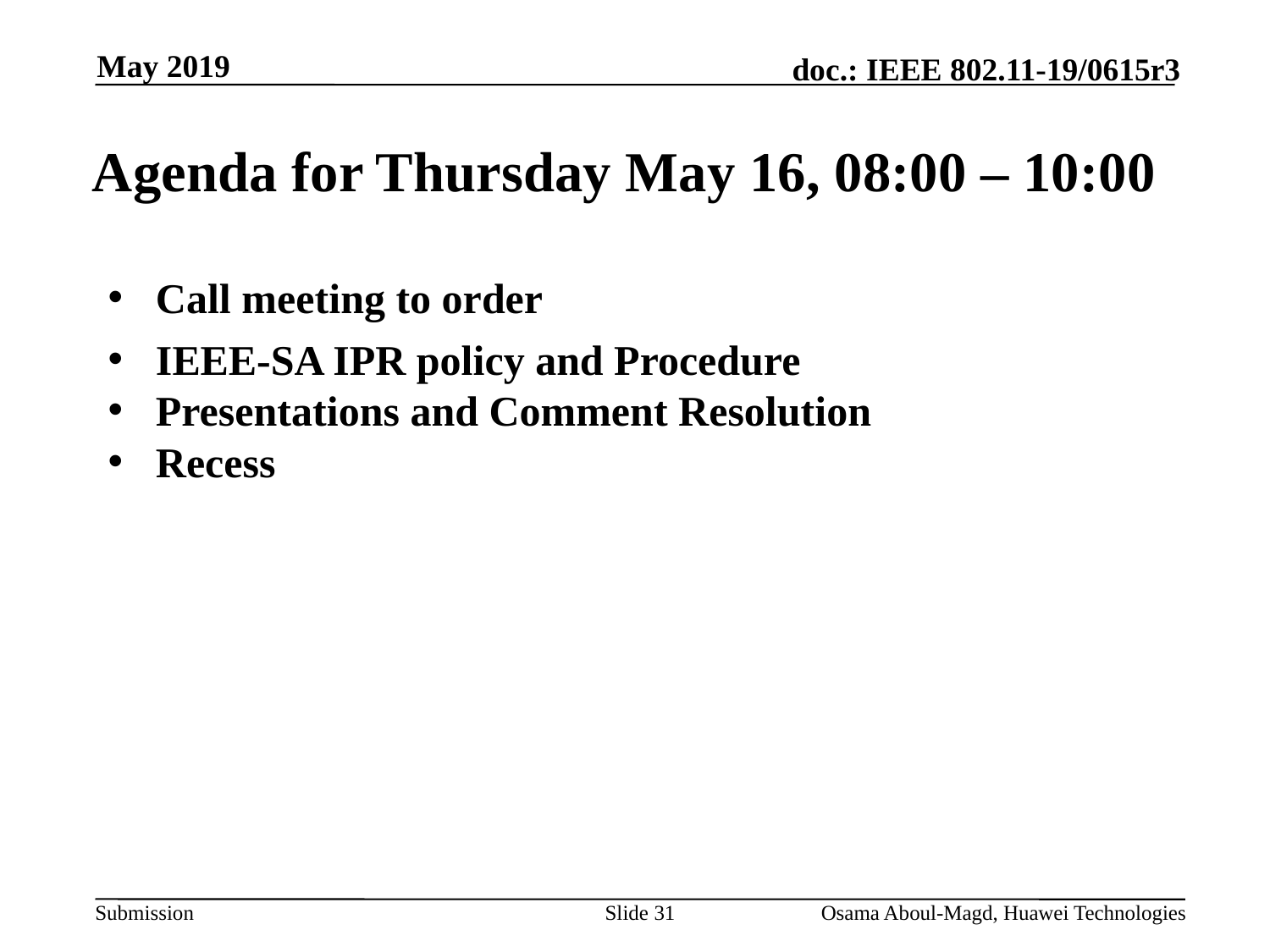

May 2019
# Agenda for Thursday May 16, 08:00 – 10:00
Call meeting to order
IEEE-SA IPR policy and Procedure
Presentations and Comment Resolution
Recess

Slide 31
Osama Aboul-Magd, Huawei Technologies